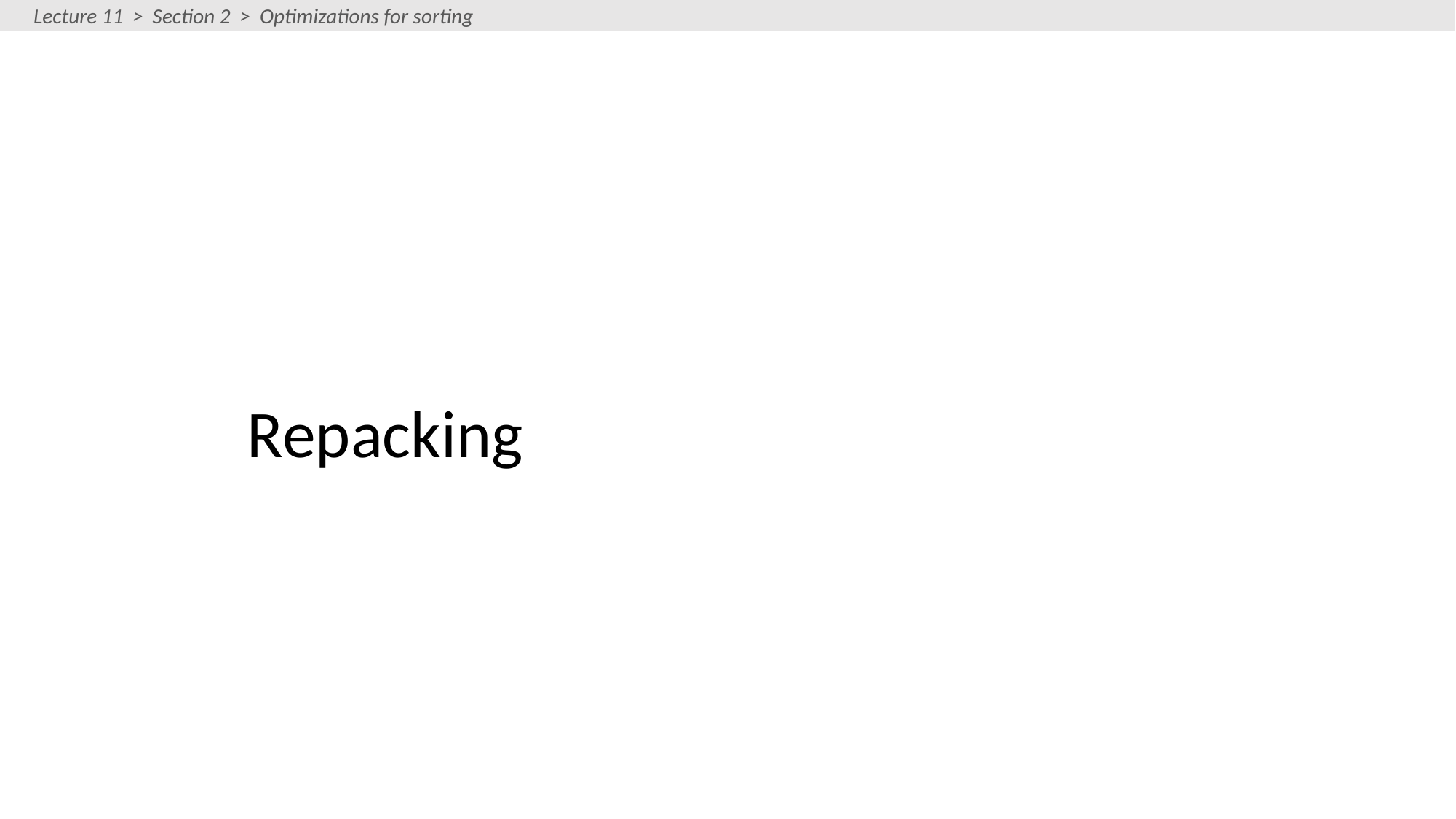

Lecture 11  >  Section 2  >  Optimizations for sorting
# Repacking